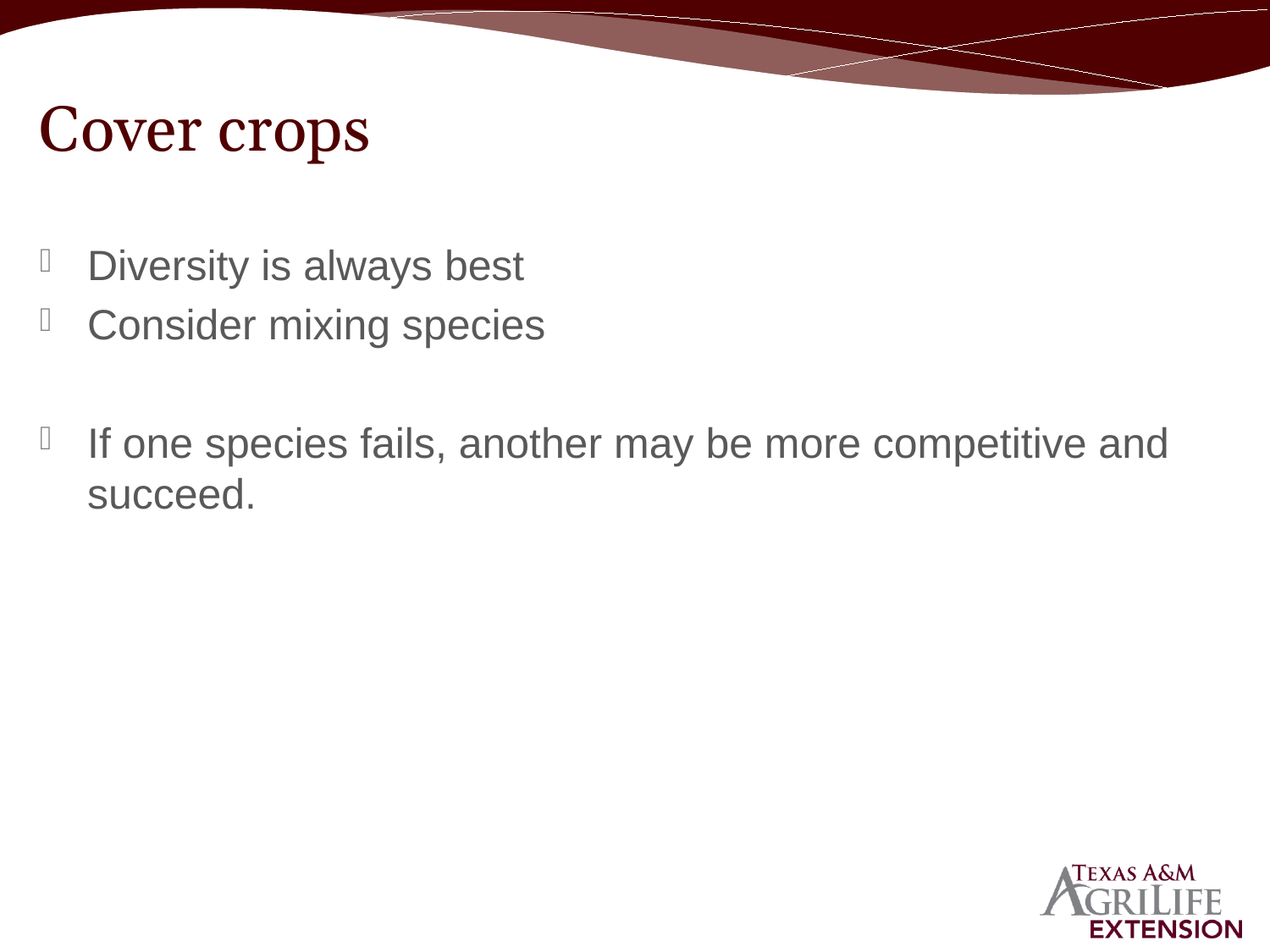

# Cover crops
Diversity is always best
Consider mixing species

If one species fails, another may be more competitive and succeed.